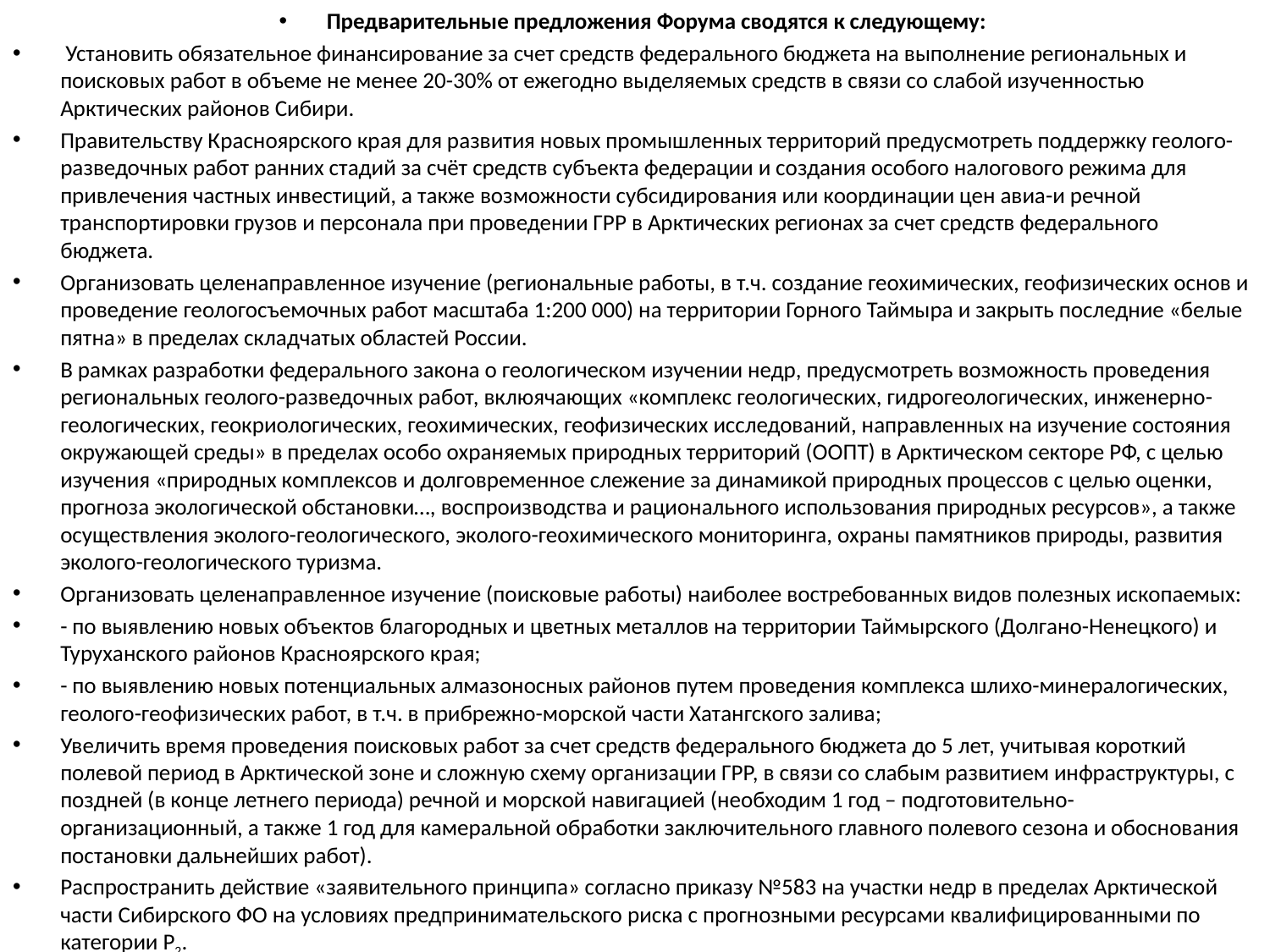

Предварительные предложения Форума сводятся к следующему:
 Установить обязательное финансирование за счет средств федерального бюджета на выполнение региональных и поисковых работ в объеме не менее 20-30% от ежегодно выделяемых средств в связи со слабой изученностью Арктических районов Сибири.
Правительству Красноярского края для развития новых промышленных территорий предусмотреть поддержку геолого-разведочных работ ранних стадий за счёт средств субъекта федерации и создания особого налогового режима для привлечения частных инвестиций, а также возможности субсидирования или координации цен авиа-и речной транспортировки грузов и персонала при проведении ГРР в Арктических регионах за счет средств федерального бюджета.
Организовать целенаправленное изучение (региональные работы, в т.ч. создание геохимических, геофизических основ и проведение геологосъемочных работ масштаба 1:200 000) на территории Горного Таймыра и закрыть последние «белые пятна» в пределах складчатых областей России.
В рамках разработки федерального закона о геологическом изучении недр, предусмотреть возможность проведения региональных геолого-разведочных работ, вклюячающих «комплекс геологических, гидрогеологических, инженерно-геологических, геокриологических, геохимических, геофизических исследований, направленных на изучение состояния окружающей среды» в пределах особо охраняемых природных территорий (ООПТ) в Арктическом секторе РФ, с целью изучения «природных комплексов и долговременное слежение за динамикой природных процессов с целью оценки, прогноза экологической обстановки…, воспроизводства и рационального использования природных ресурсов», а также осуществления эколого-геологического, эколого-геохимического мониторинга, охраны памятников природы, развития эколого-геологического туризма.
Организовать целенаправленное изучение (поисковые работы) наиболее востребованных видов полезных ископаемых:
- по выявлению новых объектов благородных и цветных металлов на территории Таймырского (Долгано-Ненецкого) и Туруханского районов Красноярского края;
- по выявлению новых потенциальных алмазоносных районов путем проведения комплекса шлихо-минералогических, геолого-геофизических работ, в т.ч. в прибрежно-морской части Хатангского залива;
Увеличить время проведения поисковых работ за счет средств федерального бюджета до 5 лет, учитывая короткий полевой период в Арктической зоне и сложную схему организации ГРР, в связи со слабым развитием инфраструктуры, с поздней (в конце летнего периода) речной и морской навигацией (необходим 1 год – подготовительно-организационный, а также 1 год для камеральной обработки заключительного главного полевого сезона и обоснования постановки дальнейших работ).
Распространить действие «заявительного принципа» согласно приказу №583 на участки недр в пределах Арктической части Сибирского ФО на условиях предпринимательского риска с прогнозными ресурсами квалифицированными по категории Р2.